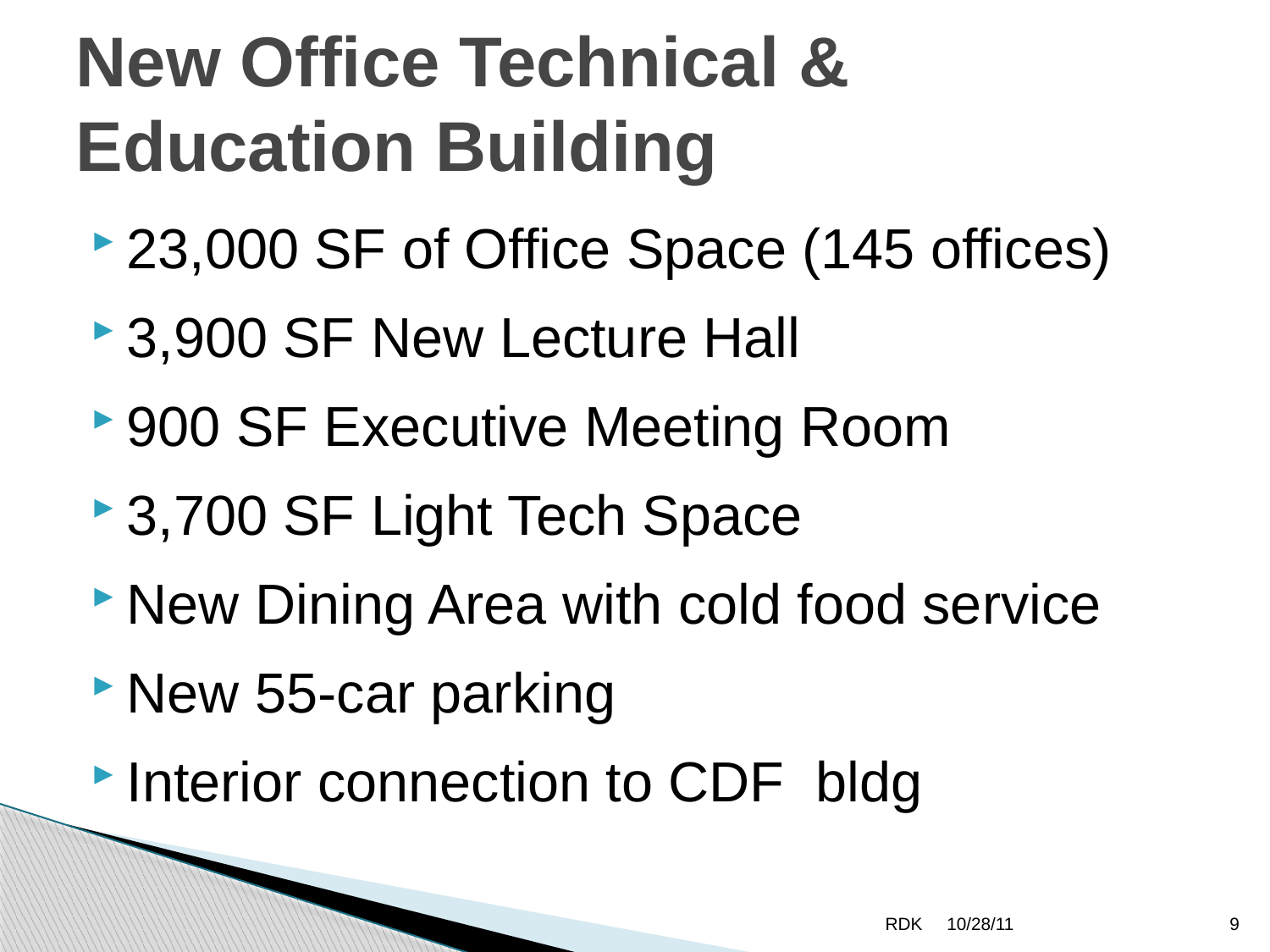

# New Office Technical & Education Building
23,000 SF of Office Space (145 offices)
3,900 SF New Lecture Hall
900 SF Executive Meeting Room
3,700 SF Light Tech Space
New Dining Area with cold food service
New 55-car parking
Interior connection to CDF  bldg
RDK
10/28/11
9